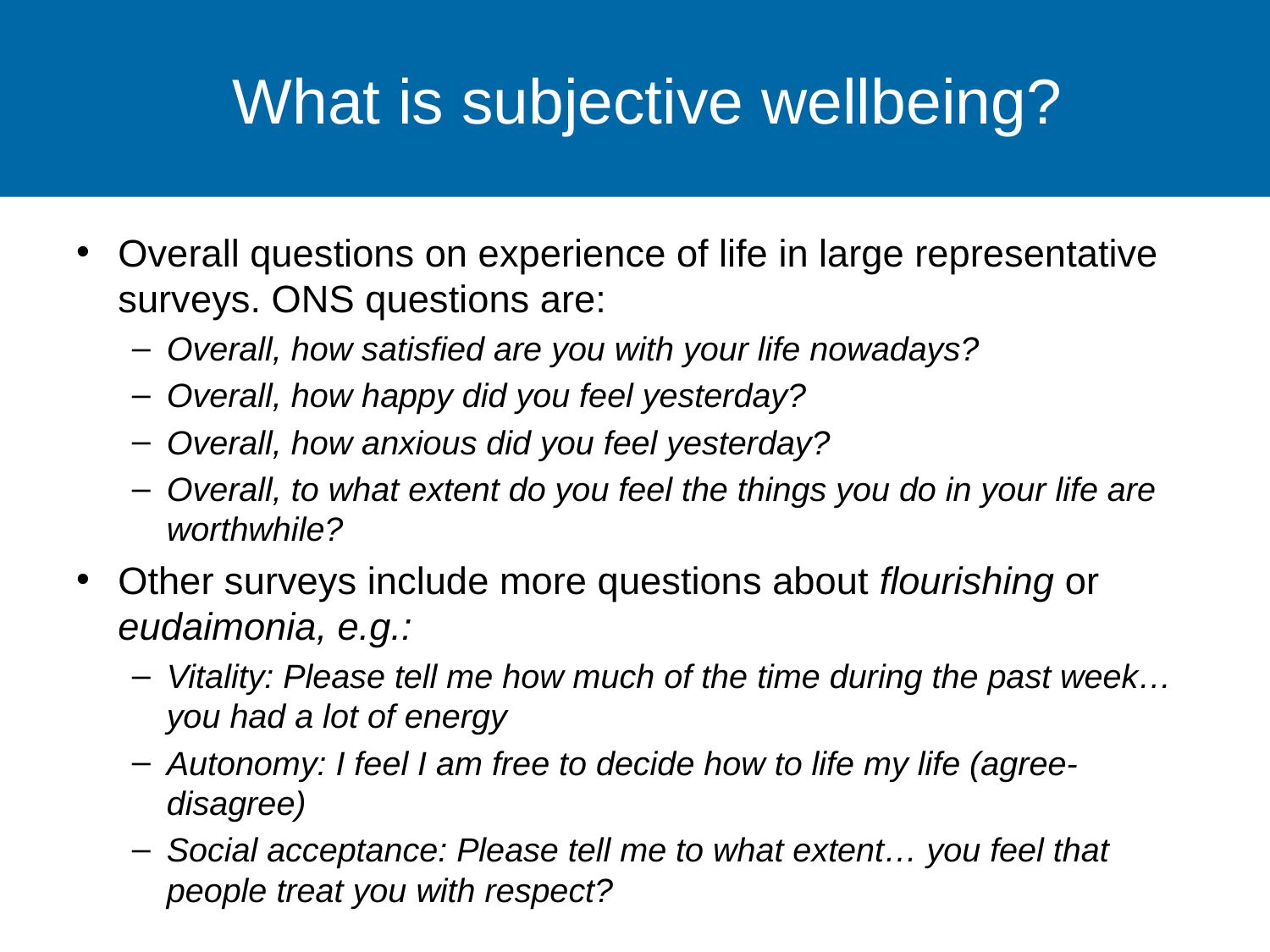

# What is subjective wellbeing?
Overall questions on experience of life in large representative surveys. ONS questions are:
Overall, how satisfied are you with your life nowadays?
Overall, how happy did you feel yesterday?
Overall, how anxious did you feel yesterday?
Overall, to what extent do you feel the things you do in your life are worthwhile?
Other surveys include more questions about flourishing or eudaimonia, e.g.:
Vitality: Please tell me how much of the time during the past week… you had a lot of energy
Autonomy: I feel I am free to decide how to life my life (agree-disagree)
Social acceptance: Please tell me to what extent… you feel that people treat you with respect?